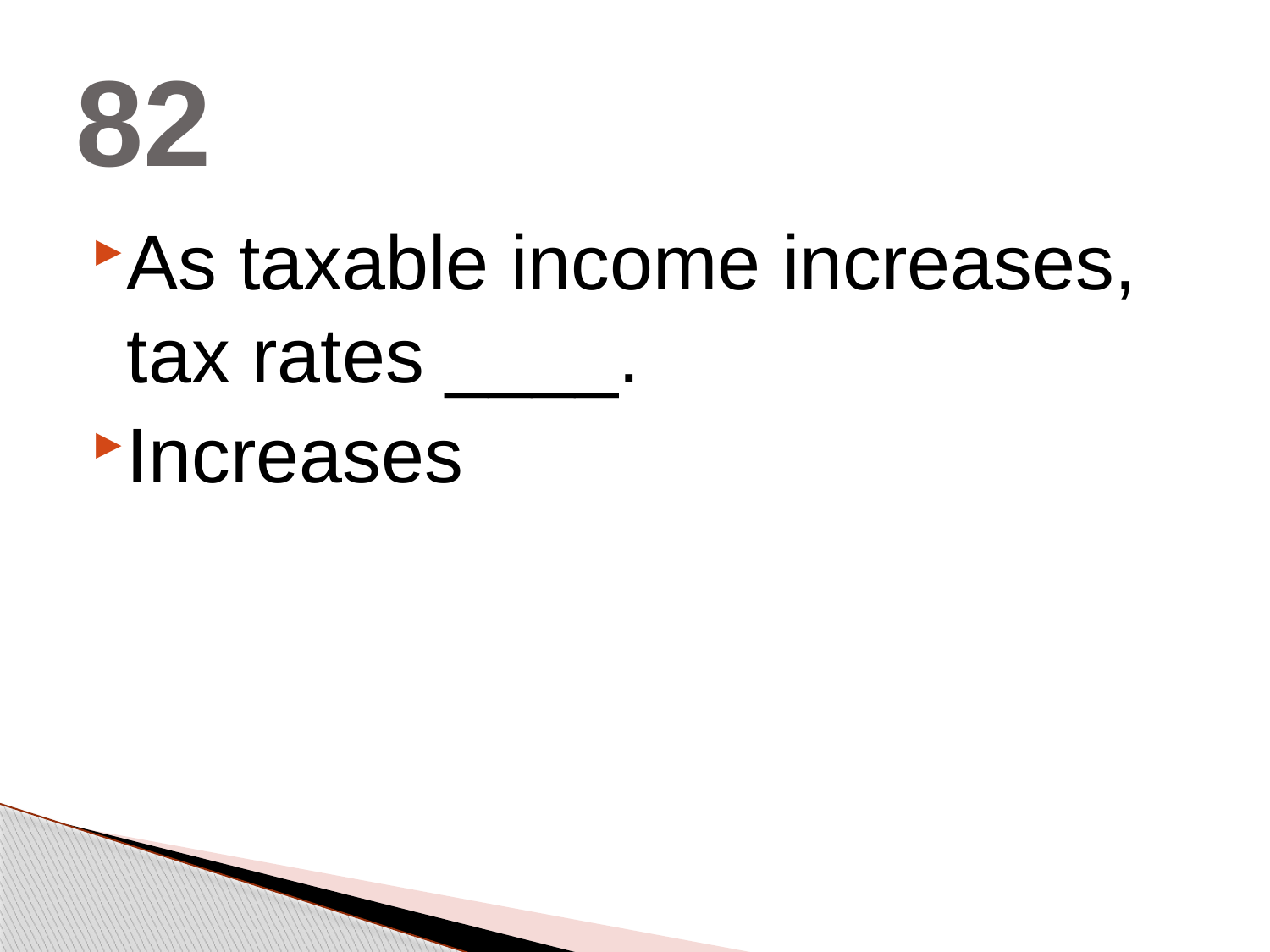

# 82
As taxable income increases, tax rates ____.
Increases